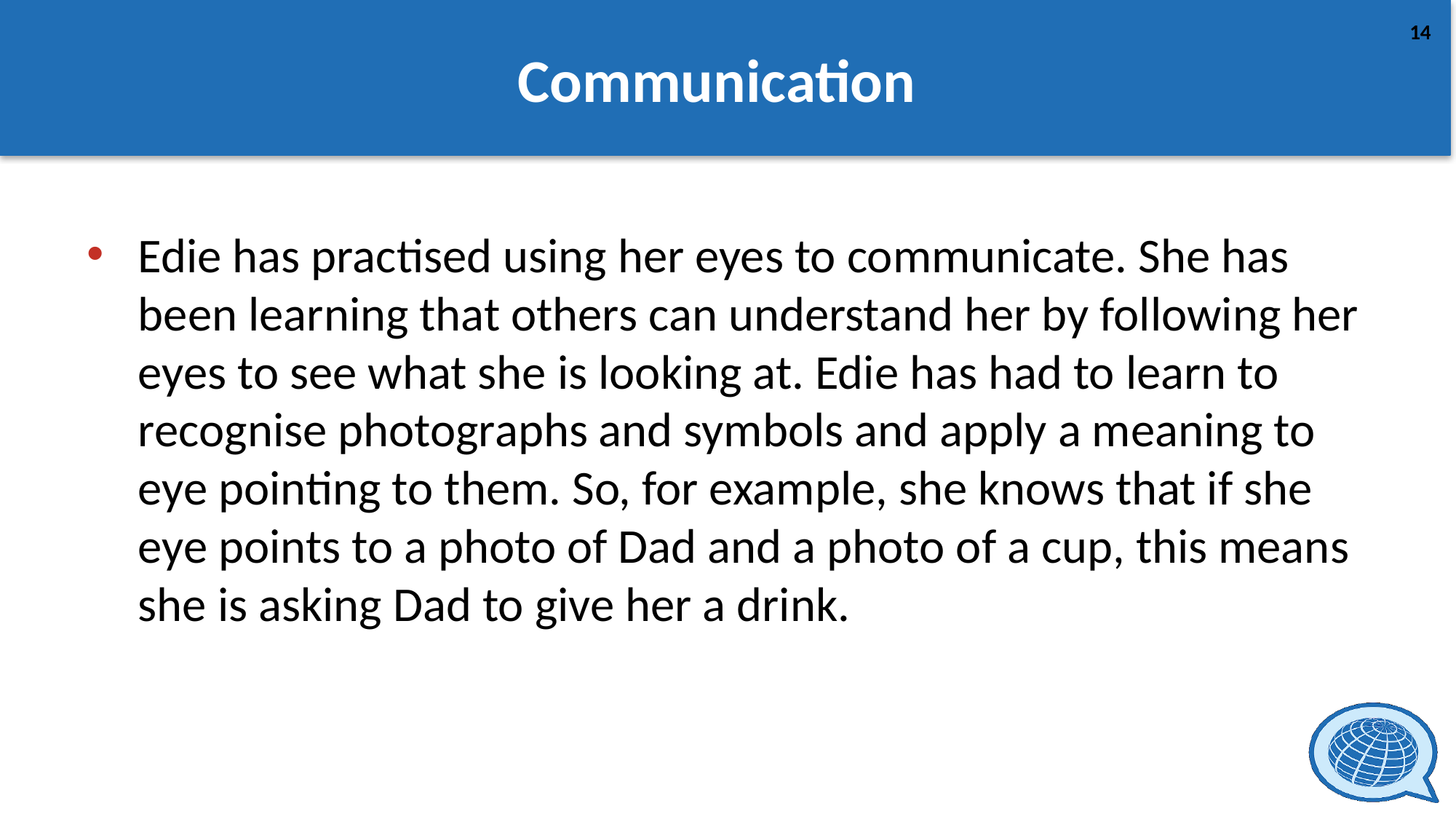

# Communication
Edie has practised using her eyes to communicate. She has been learning that others can understand her by following her eyes to see what she is looking at. Edie has had to learn to recognise photographs and symbols and apply a meaning to eye pointing to them. So, for example, she knows that if she eye points to a photo of Dad and a photo of a cup, this means she is asking Dad to give her a drink.